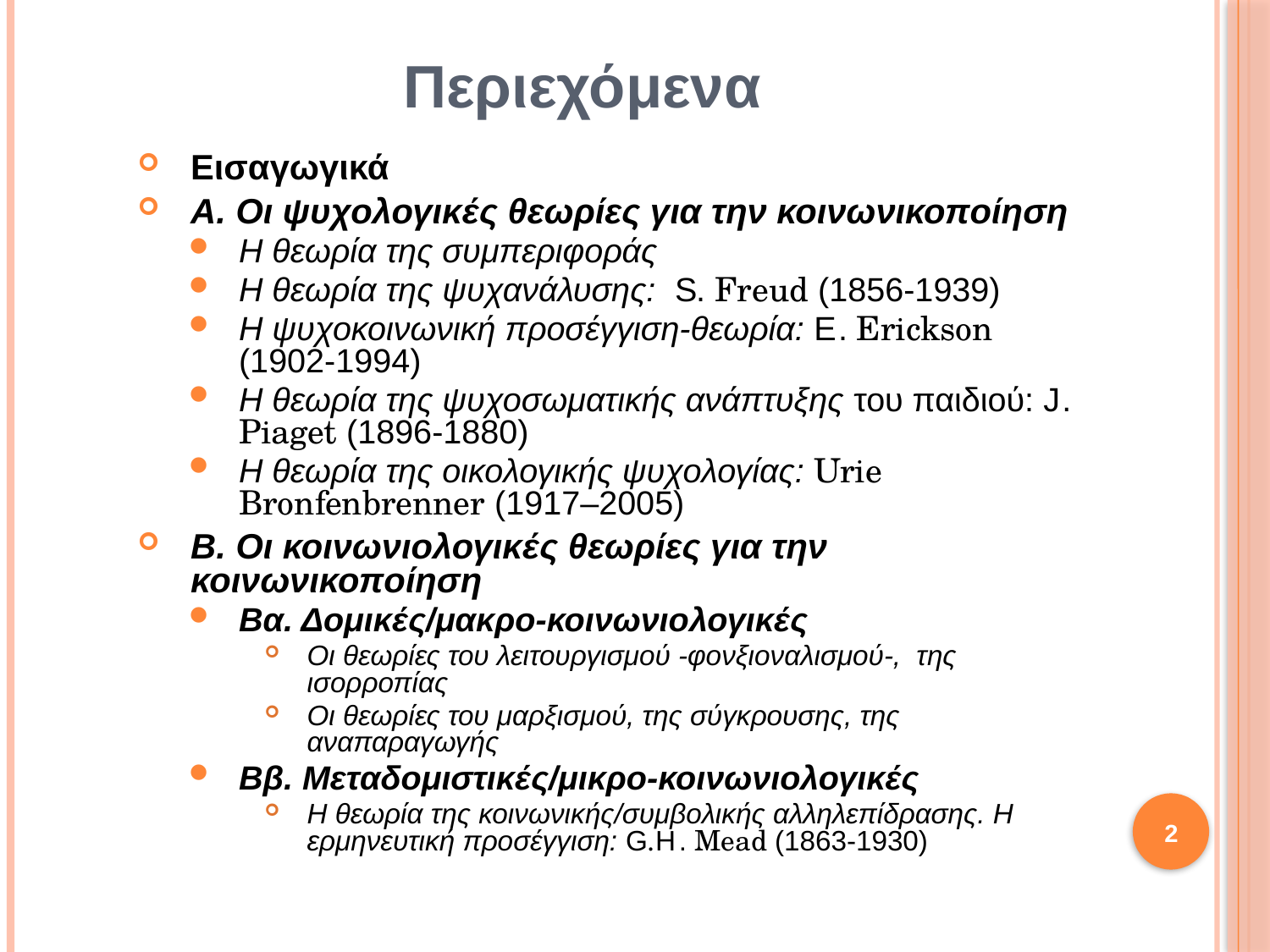

Περιεχόμενα
Εισαγωγικά
Α. Οι ψυχολογικές θεωρίες για την κοινωνικοποίηση
Η θεωρία της συμπεριφοράς
Η θεωρία της ψυχανάλυσης:  S. Freud (1856-1939)
Η ψυχοκοινωνική προσέγγιση-θεωρία: E. Erickson (1902-1994)
Η θεωρία της ψυχοσωματικής ανάπτυξης του παιδιού: J. Piaget (1896-1880)
Η θεωρία της οικολογικής ψυχολογίας: Urie Bronfenbrenner (1917–2005)
Β. Οι κοινωνιολογικές θεωρίες για την κοινωνικοποίηση
Βα. Δομικές/μακρο-κοινωνιολογικές
Οι θεωρίες του λειτουργισμού -φονξιοναλισμού-,  της ισορροπίας
Οι θεωρίες του μαρξισμού, της σύγκρουσης, της αναπαραγωγής
Ββ. Μεταδομιστικές/μικρο-κοινωνιολογικές
Η θεωρία της κοινωνικής/συμβολικής αλληλεπίδρασης. Η ερμηνευτική προσέγγιση: G.H. Mead (1863-1930)
2